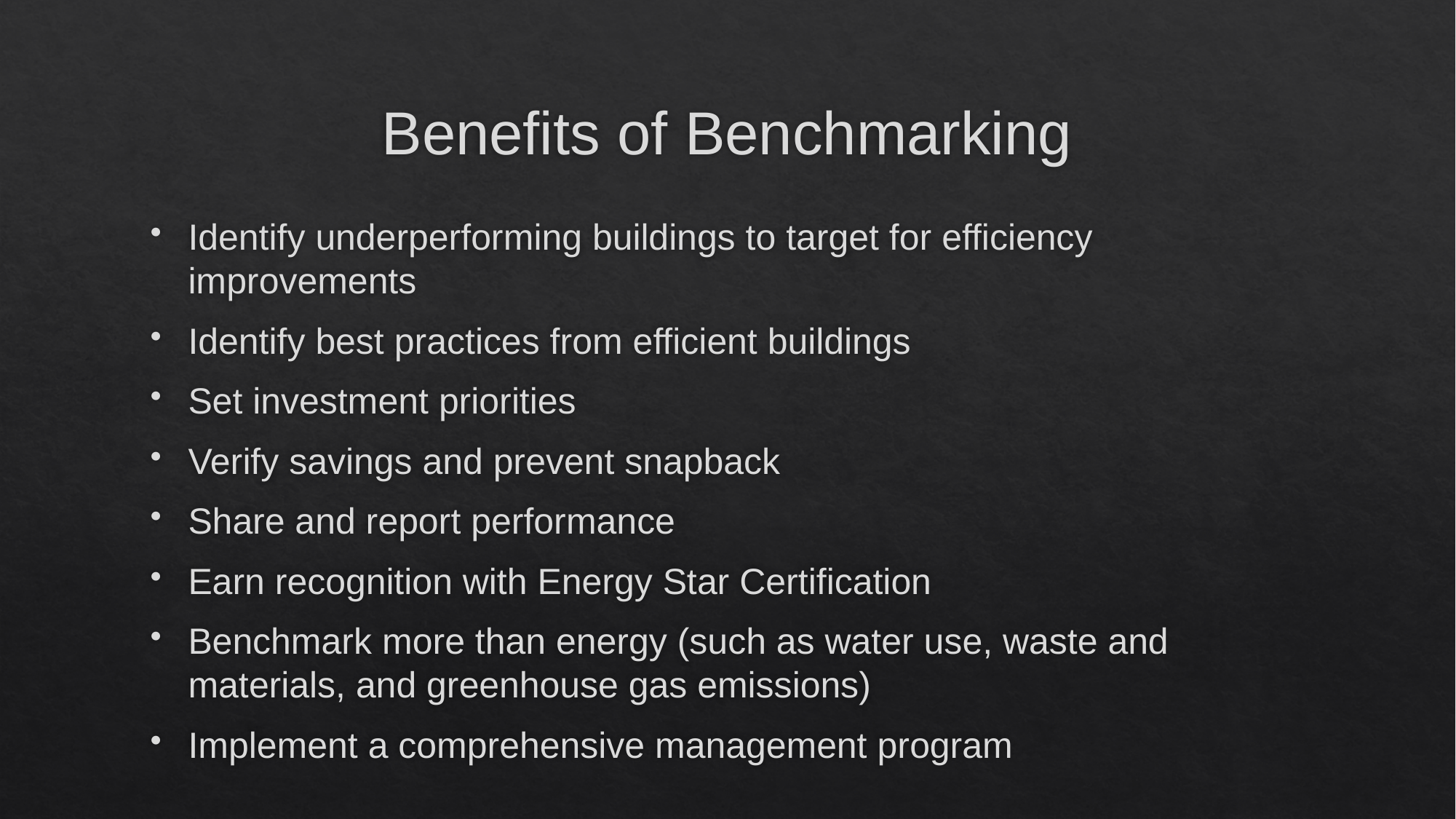

# Benefits of Benchmarking
Identify underperforming buildings to target for efficiency improvements
Identify best practices from efficient buildings
Set investment priorities
Verify savings and prevent snapback
Share and report performance
Earn recognition with Energy Star Certification
Benchmark more than energy (such as water use, waste and materials, and greenhouse gas emissions)
Implement a comprehensive management program